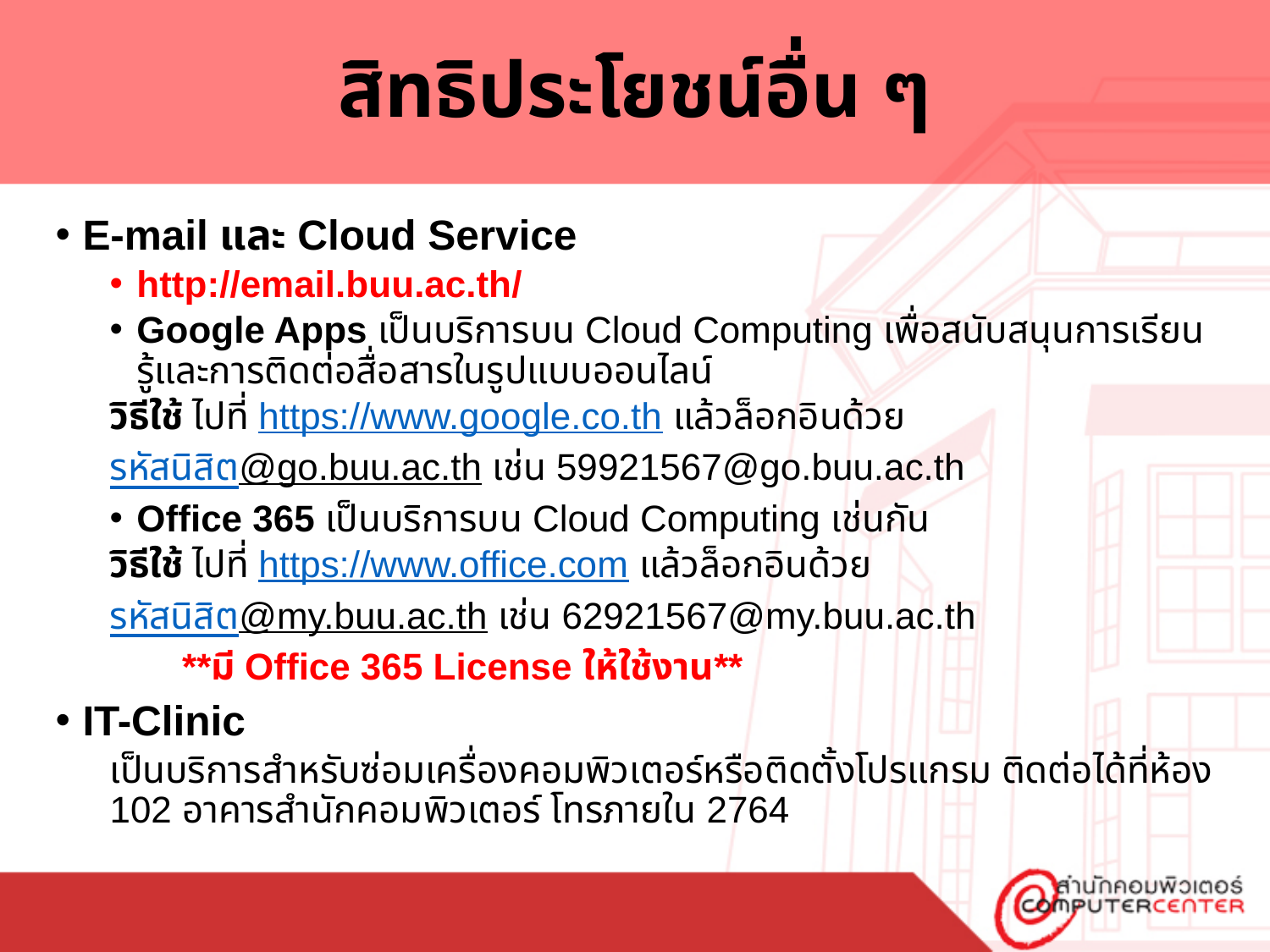

# สิทธิประโยชน์อื่น ๆ
E-mail และ Cloud Service
http://email.buu.ac.th/
Google Apps เป็นบริการบน Cloud Computing เพื่อสนับสนุนการเรียนรู้และการติดต่อสื่อสารในรูปแบบออนไลน์
	วิธีใช้ ไปที่ https://www.google.co.th แล้วล็อกอินด้วย
	รหัสนิสิต@go.buu.ac.th เช่น 59921567@go.buu.ac.th
Office 365 เป็นบริการบน Cloud Computing เช่นกัน
	วิธีใช้ ไปที่ https://www.office.com แล้วล็อกอินด้วย
	รหัสนิสิต@my.buu.ac.th เช่น 62921567@my.buu.ac.th
       **มี Office 365 License ให้ใช้งาน**
IT-Clinic
เป็นบริการสำหรับซ่อมเครื่องคอมพิวเตอร์หรือติดตั้งโปรแกรม ติดต่อได้ที่ห้อง 102 อาคารสำนักคอมพิวเตอร์ โทรภายใน 2764